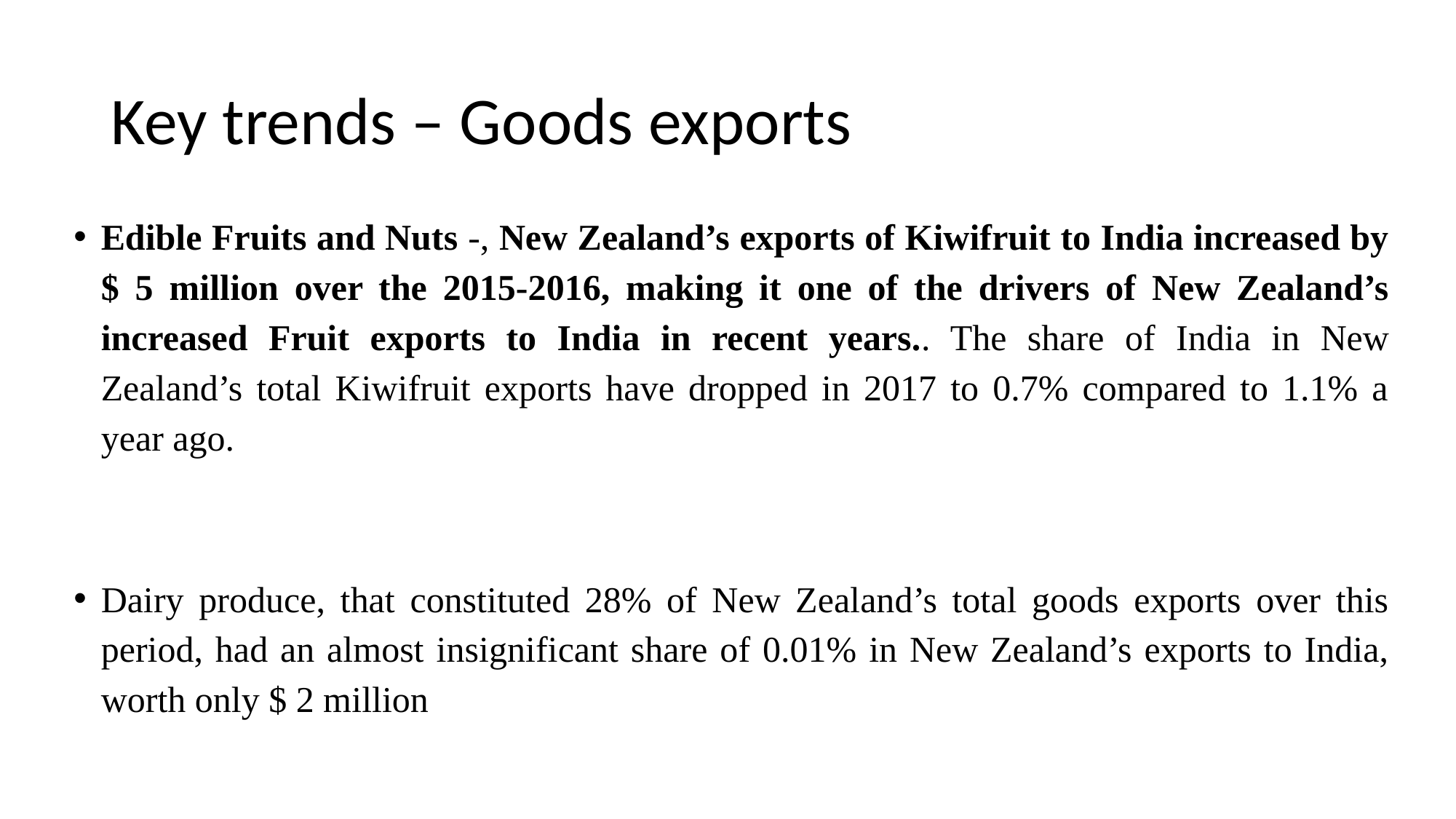

# Key trends – Goods exports
Edible Fruits and Nuts -, New Zealand’s exports of Kiwifruit to India increased by $ 5 million over the 2015-2016, making it one of the drivers of New Zealand’s increased Fruit exports to India in recent years.. The share of India in New Zealand’s total Kiwifruit exports have dropped in 2017 to 0.7% compared to 1.1% a year ago.

Dairy produce, that constituted 28% of New Zealand’s total goods exports over this period, had an almost insignificant share of 0.01% in New Zealand’s exports to India, worth only $ 2 million